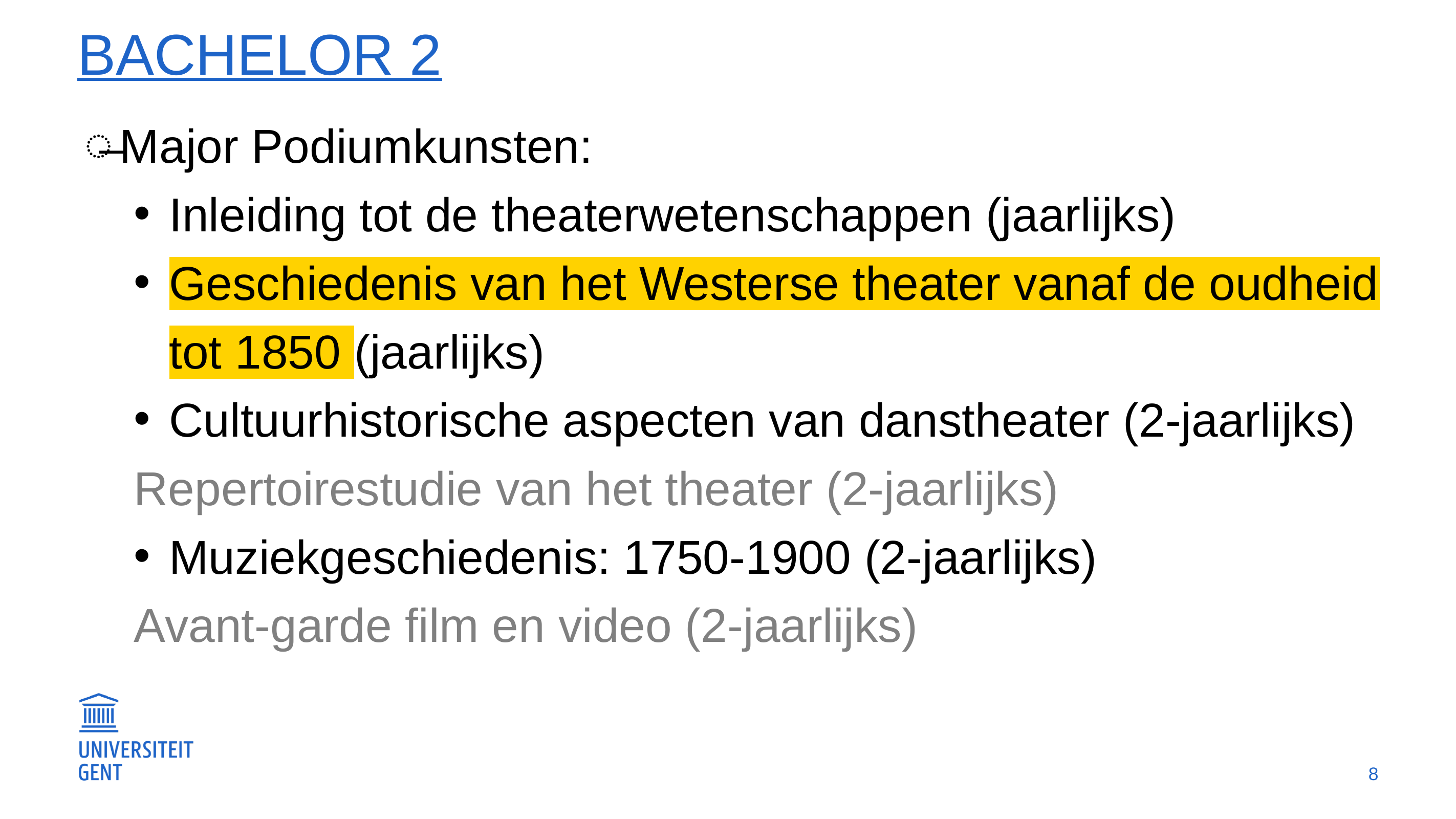

# Bachelor 2
Major Podiumkunsten:
Inleiding tot de theaterwetenschappen (jaarlijks)
Geschiedenis van het Westerse theater vanaf de oudheid tot 1850 (jaarlijks)
Cultuurhistorische aspecten van danstheater (2-jaarlijks)
		Repertoirestudie van het theater (2-jaarlijks)
Muziekgeschiedenis: 1750-1900 (2-jaarlijks)
		Avant-garde film en video (2-jaarlijks)
8